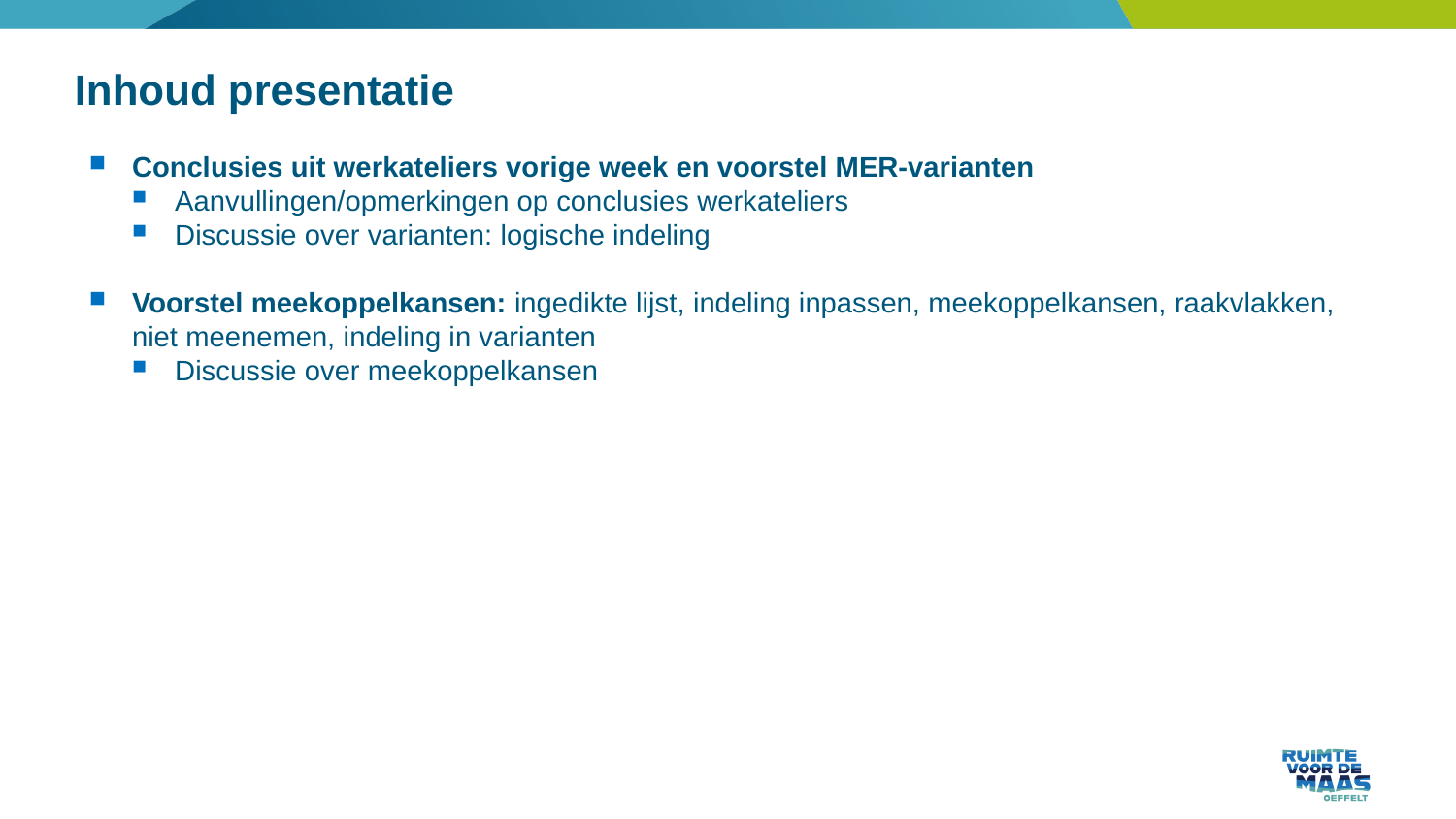

# Inhoud presentatie
Conclusies uit werkateliers vorige week en voorstel MER-varianten
Aanvullingen/opmerkingen op conclusies werkateliers
Discussie over varianten: logische indeling

Voorstel meekoppelkansen: ingedikte lijst, indeling inpassen, meekoppelkansen, raakvlakken, niet meenemen, indeling in varianten
Discussie over meekoppelkansen